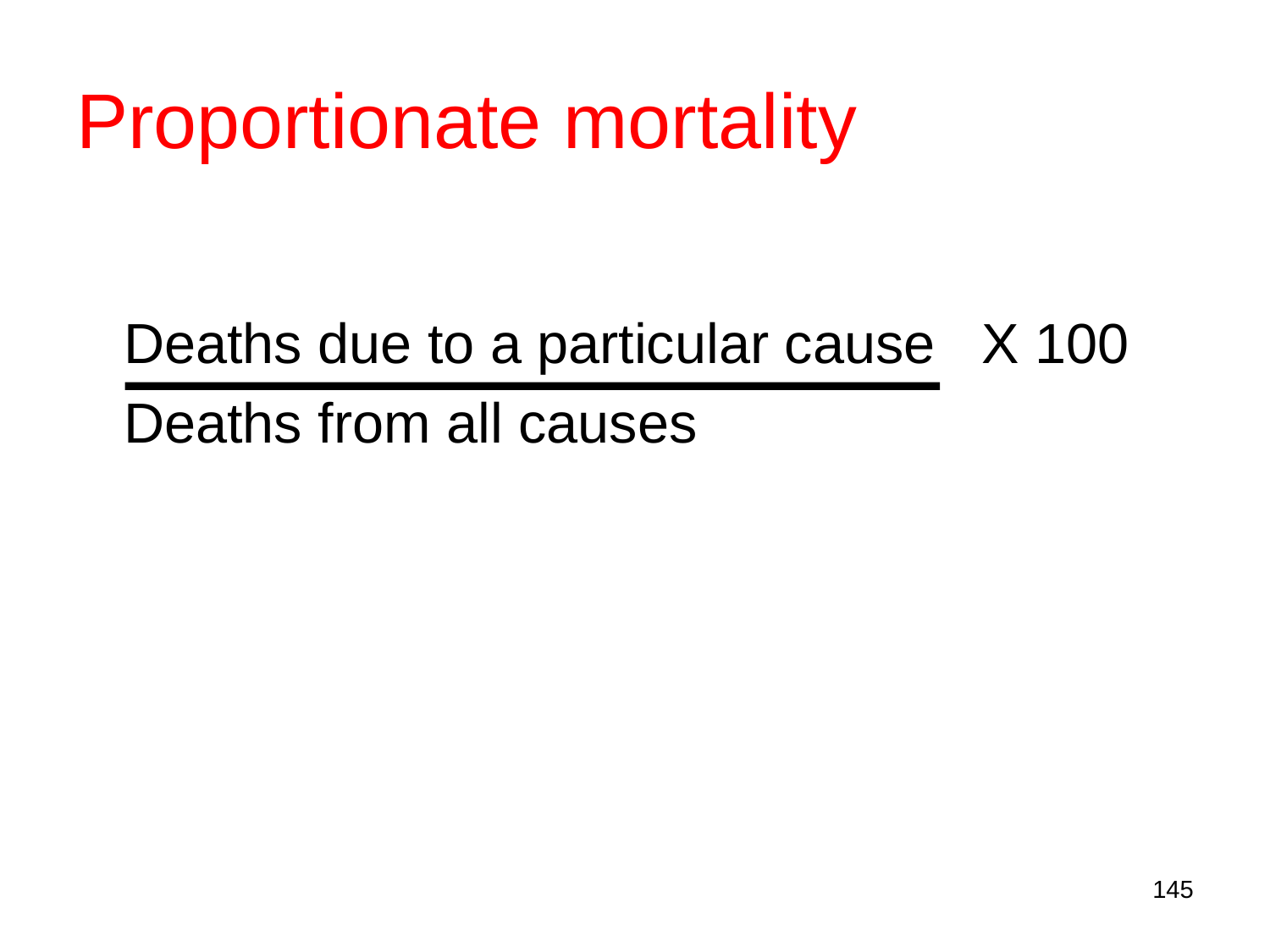

# Proportionate mortality

	Deaths due to a particular cause   X 100
	Deaths from all causes

145